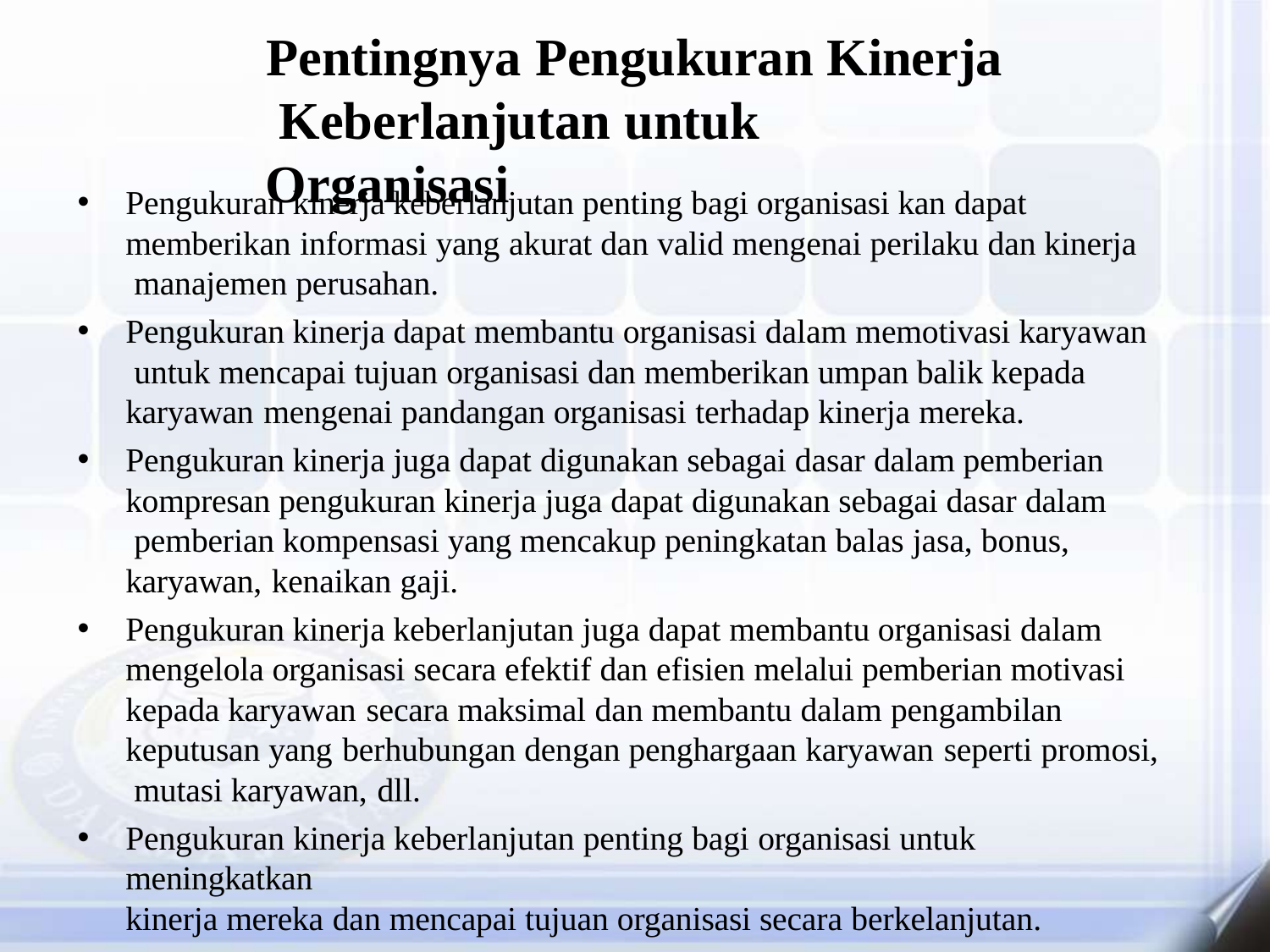

# Pentingnya Pengukuran Kinerja  Keberlanjutan untuk Organisasi
Pengukuran kinerja keberlanjutan penting bagi organisasi kan dapat  memberikan informasi yang akurat dan valid mengenai perilaku dan kinerja  manajemen perusahan.
Pengukuran kinerja dapat membantu organisasi dalam memotivasi karyawan  untuk mencapai tujuan organisasi dan memberikan umpan balik kepada  karyawan mengenai pandangan organisasi terhadap kinerja mereka.
Pengukuran kinerja juga dapat digunakan sebagai dasar dalam pemberian  kompresan pengukuran kinerja juga dapat digunakan sebagai dasar dalam  pemberian kompensasi yang mencakup peningkatan balas jasa, bonus,  karyawan, kenaikan gaji.
Pengukuran kinerja keberlanjutan juga dapat membantu organisasi dalam  mengelola organisasi secara efektif dan efisien melalui pemberian motivasi  kepada karyawan secara maksimal dan membantu dalam pengambilan  keputusan yang berhubungan dengan penghargaan karyawan seperti promosi,  mutasi karyawan, dll.
Pengukuran kinerja keberlanjutan penting bagi organisasi untuk meningkatkan
kinerja mereka dan mencapai tujuan organisasi secara berkelanjutan.